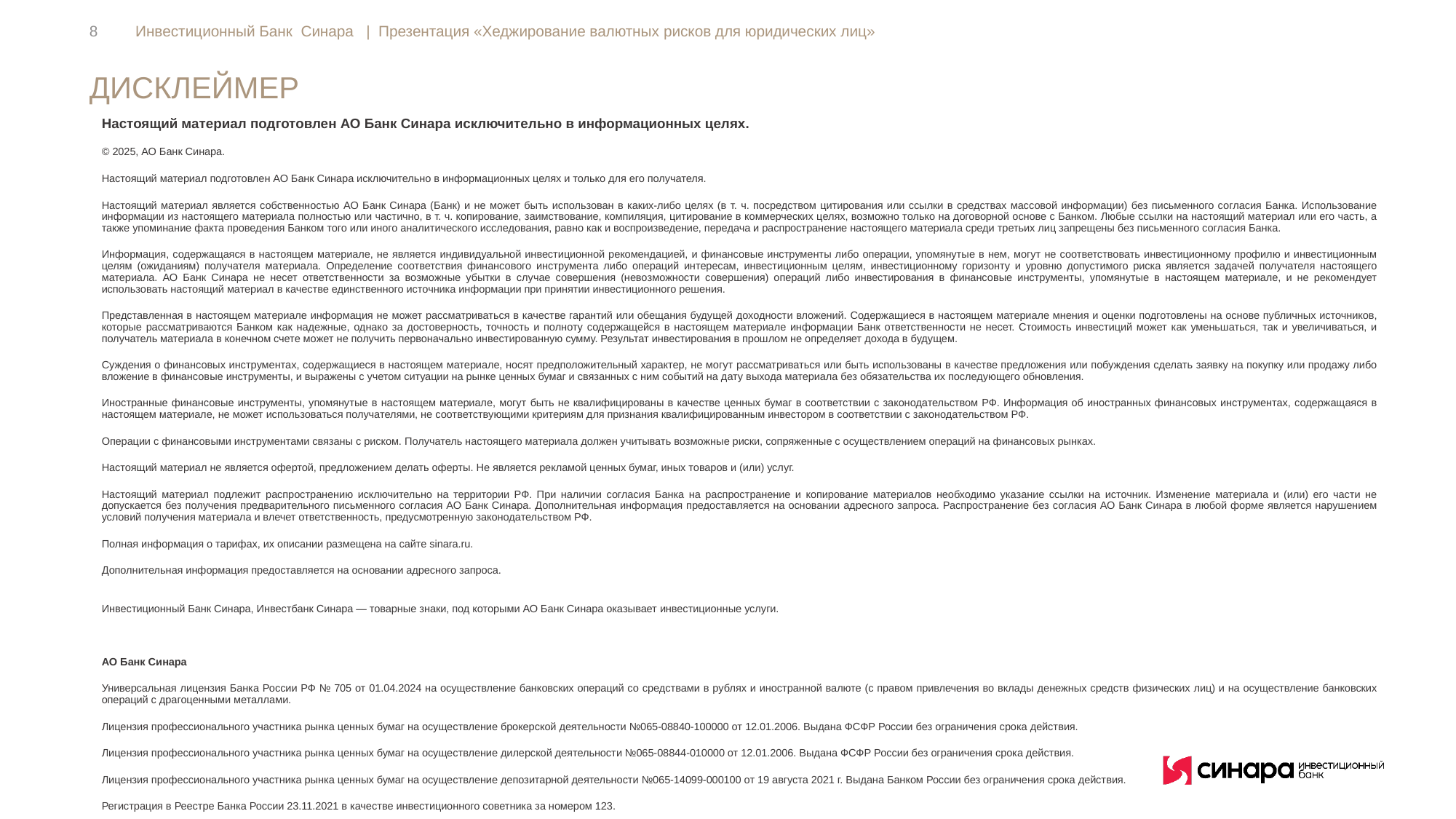

8         Инвестиционный Банк  Синара   |  Презентация «Хеджирование валютных рисков для юридических лиц»

ДИСКЛЕЙМЕР
Настоящий материал подготовлен АО Банк Синара исключительно в информационных целях.
© 2025, АО Банк Синара.
Настоящий материал подготовлен АО Банк Синара исключительно в информационных целях и только для его получателя.
Настоящий материал является собственностью АО Банк Синара (Банк) и не может быть использован в каких-либо целях (в т. ч. посредством цитирования или ссылки в средствах массовой информации) без письменного согласия Банка. Использование информации из настоящего материала полностью или частично, в т. ч. копирование, заимствование, компиляция, цитирование в коммерческих целях, возможно только на договорной основе с Банком. Любые ссылки на настоящий материал или его часть, а также упоминание факта проведения Банком того или иного аналитического исследования, равно как и воспроизведение, передача и распространение настоящего материала среди третьих лиц запрещены без письменного согласия Банка.
Информация, содержащаяся в настоящем материале, не является индивидуальной инвестиционной рекомендацией, и финансовые инструменты либо операции, упомянутые в нем, могут не соответствовать инвестиционному профилю и инвестиционным целям (ожиданиям) получателя материала. Определение соответствия финансового инструмента либо операций интересам, инвестиционным целям, инвестиционному горизонту и уровню допустимого риска является задачей получателя настоящего материала. АО Банк Синара не несет ответственности за возможные убытки в случае совершения (невозможности совершения) операций либо инвестирования в финансовые инструменты, упомянутые в настоящем материале, и не рекомендует использовать настоящий материал в качестве единственного источника информации при принятии инвестиционного решения.
Представленная в настоящем материале информация не может рассматриваться в качестве гарантий или обещания будущей доходности вложений. Содержащиеся в настоящем материале мнения и оценки подготовлены на основе публичных источников, которые рассматриваются Банком как надежные, однако за достоверность, точность и полноту содержащейся в настоящем материале информации Банк ответственности не несет. Стоимость инвестиций может как уменьшаться, так и увеличиваться, и получатель материала в конечном счете может не получить первоначально инвестированную сумму. Результат инвестирования в прошлом не определяет дохода в будущем.
Суждения о финансовых инструментах, содержащиеся в настоящем материале, носят предположительный характер, не могут рассматриваться или быть использованы в качестве предложения или побуждения сделать заявку на покупку или продажу либо вложение в финансовые инструменты, и выражены с учетом ситуации на рынке ценных бумаг и связанных с ним событий на дату выхода материала без обязательства их последующего обновления.
Иностранные финансовые инструменты, упомянутые в настоящем материале, могут быть не квалифицированы в качестве ценных бумаг в соответствии с законодательством РФ. Информация об иностранных финансовых инструментах, содержащаяся в настоящем материале, не может использоваться получателями, не соответствующими критериям для признания квалифицированным инвестором в соответствии с законодательством РФ.
Операции с финансовыми инструментами связаны с риском. Получатель настоящего материала должен учитывать возможные риски, сопряженные с осуществлением операций на финансовых рынках.
Настоящий материал не является офертой, предложением делать оферты. Не является рекламой ценных бумаг, иных товаров и (или) услуг.
Настоящий материал подлежит распространению исключительно на территории РФ. При наличии согласия Банка на распространение и копирование материалов необходимо указание ссылки на источник. Изменение материала и (или) его части не допускается без получения предварительного письменного согласия АО Банк Синара. Дополнительная информация предоставляется на основании адресного запроса. Распространение без согласия АО Банк Синара в любой форме является нарушением условий получения материала и влечет ответственность, предусмотренную законодательством РФ.
Полная информация о тарифах, их описании размещена на сайте sinara.ru.
Дополнительная информация предоставляется на основании адресного запроса.

Инвестиционный Банк Синара, Инвестбанк Синара — товарные знаки, под которыми АО Банк Синара оказывает инвестиционные услуги.

АО Банк Синара
Универсальная лицензия Банка России РФ № 705 от 01.04.2024 на осуществление банковских операций со средствами в рублях и иностранной валюте (с правом привлечения во вклады денежных средств физических лиц) и на осуществление банковских операций с драгоценными металлами.
Лицензия профессионального участника рынка ценных бумаг на осуществление брокерской деятельности №065-08840-100000 от 12.01.2006. Выдана ФСФР России без ограничения срока действия.
Лицензия профессионального участника рынка ценных бумаг на осуществление дилерской деятельности №065-08844-010000 от 12.01.2006. Выдана ФСФР России без ограничения срока действия.
Лицензия профессионального участника рынка ценных бумаг на осуществление депозитарной деятельности №065-14099-000100 от 19 августа 2021 г. Выдана Банком России без ограничения срока действия.
Регистрация в Реестре Банка России 23.11.2021 в качестве инвестиционного советника за номером 123.